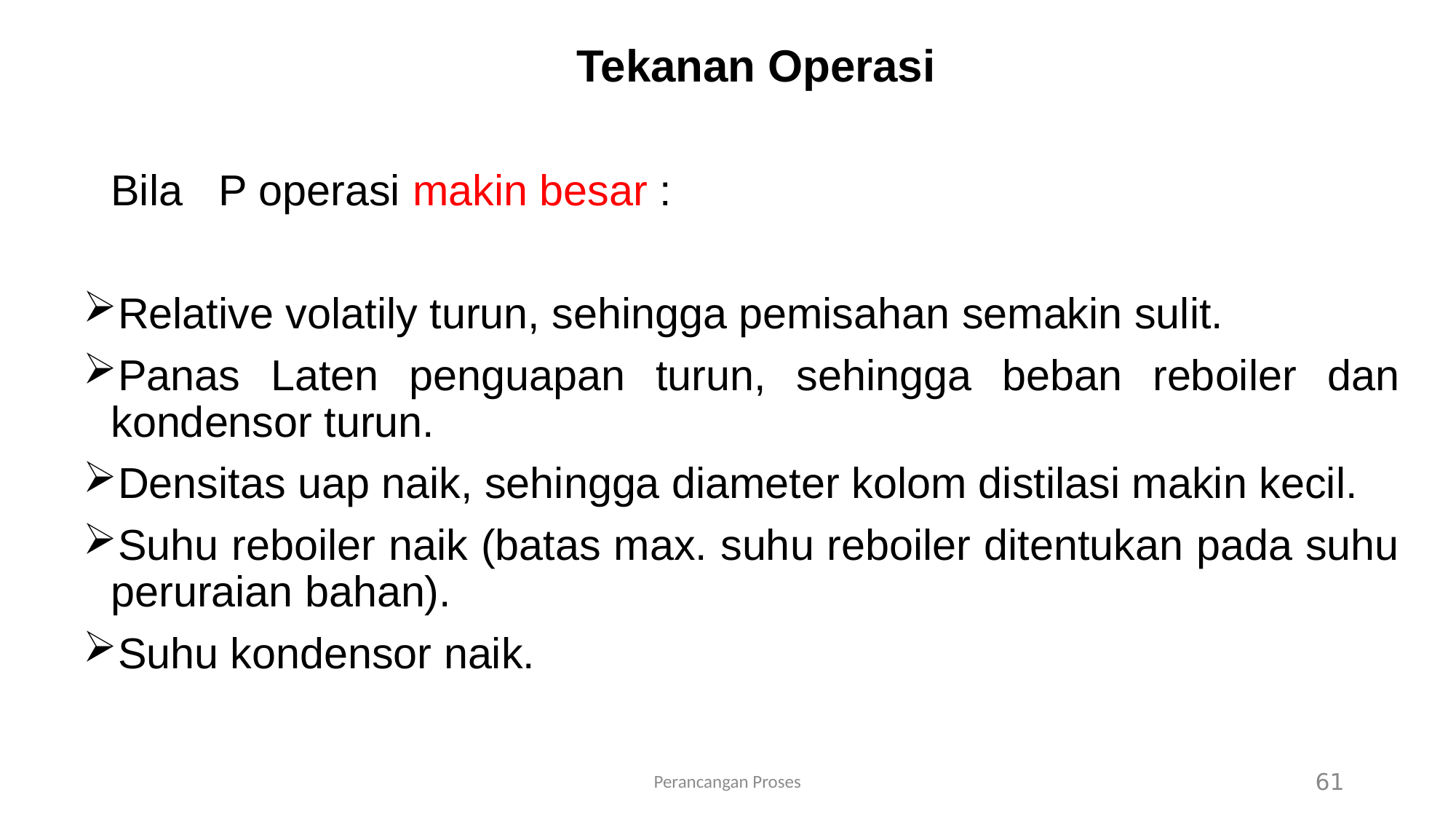

Tekanan Operasi

	Bila   P operasi makin besar :

Relative volatily turun, sehingga pemisahan semakin sulit.
Panas Laten penguapan turun, sehingga beban reboiler dan kondensor turun.
Densitas uap naik, sehingga diameter kolom distilasi makin kecil.
Suhu reboiler naik (batas max. suhu reboiler ditentukan pada suhu peruraian bahan).
Suhu kondensor naik.
Perancangan Proses
61